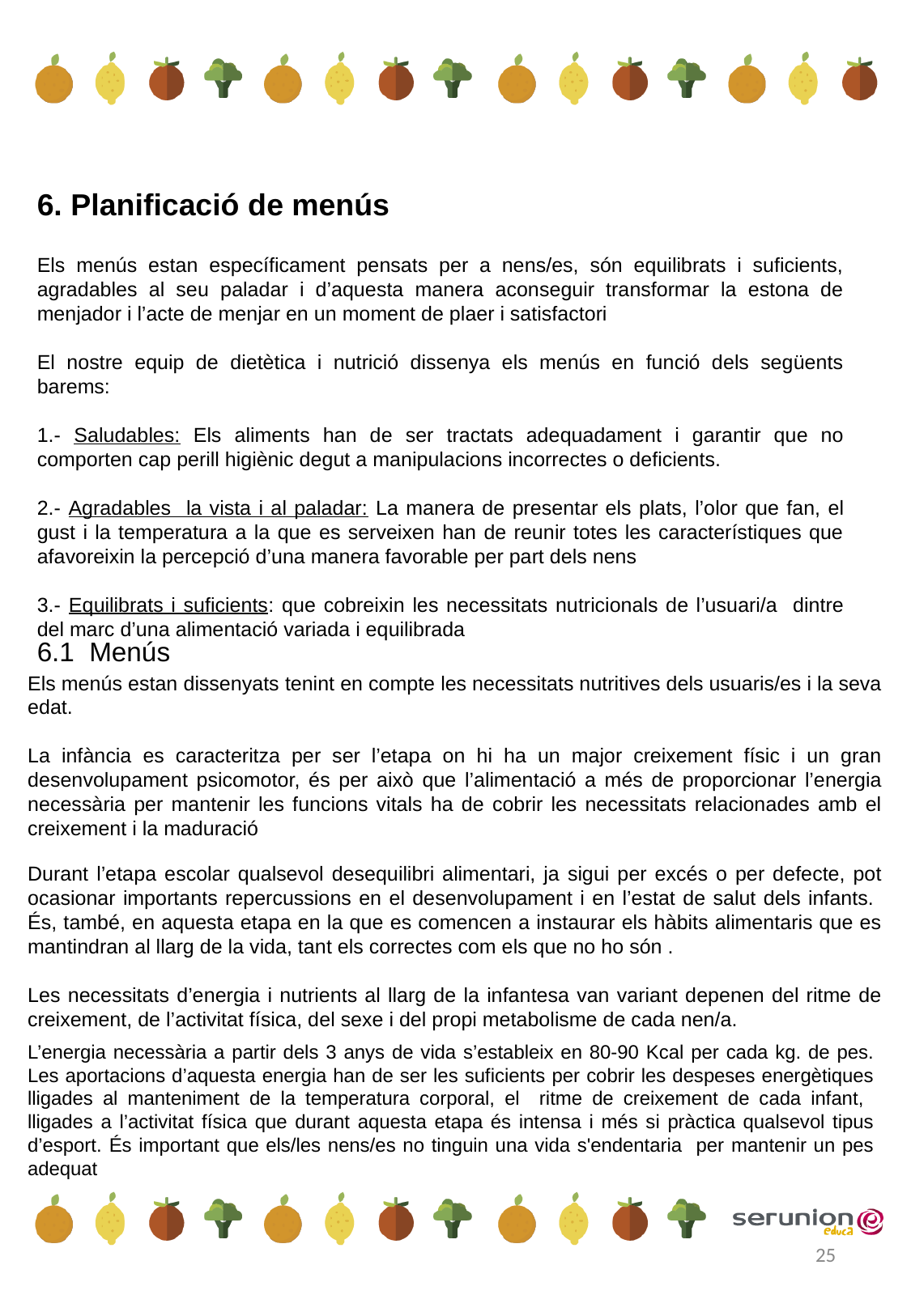

6. Planificació de menús

Els menús estan específicament pensats per a nens/es, són equilibrats i suficients, agradables al seu paladar i d’aquesta manera aconseguir transformar la estona de menjador i l’acte de menjar en un moment de plaer i satisfactori

El nostre equip de dietètica i nutrició dissenya els menús en funció dels següents barems:

1.- Saludables: Els aliments han de ser tractats adequadament i garantir que no comporten cap perill higiènic degut a manipulacions incorrectes o deficients.

2.- Agradables  la vista i al paladar: La manera de presentar els plats, l’olor que fan, el gust i la temperatura a la que es serveixen han de reunir totes les característiques que afavoreixin la percepció d’una manera favorable per part dels nens

3.- Equilibrats i suficients: que cobreixin les necessitats nutricionals de l’usuari/a  dintre del marc d’una alimentació variada i equilibrada

6.1  Menús

Els menús estan dissenyats tenint en compte les necessitats nutritives dels usuaris/es i la seva edat.

La infància es caracteritza per ser l’etapa on hi ha un major creixement físic i un gran desenvolupament psicomotor, és per això que l’alimentació a més de proporcionar l’energia necessària per mantenir les funcions vitals ha de cobrir les necessitats relacionades amb el creixement i la maduració

Durant l’etapa escolar qualsevol desequilibri alimentari, ja sigui per excés o per defecte, pot ocasionar importants repercussions en el desenvolupament i en l’estat de salut dels infants.  És, també, en aquesta etapa en la que es comencen a instaurar els hàbits alimentaris que es mantindran al llarg de la vida, tant els correctes com els que no ho són .

Les necessitats d’energia i nutrients al llarg de la infantesa van variant depenen del ritme de creixement, de l’activitat física, del sexe i del propi metabolisme de cada nen/a.

L’energia necessària a partir dels 3 anys de vida s’estableix en 80-90 Kcal per cada kg. de pes. Les aportacions d’aquesta energia han de ser les suficients per cobrir les despeses energètiques lligades al manteniment de la temperatura corporal, el  ritme de creixement de cada infant,  lligades a l’activitat física que durant aquesta etapa és intensa i més si pràctica qualsevol tipus d’esport. És important que els/les nens/es no tinguin una vida s'endentaria  per mantenir un pes adequat
25